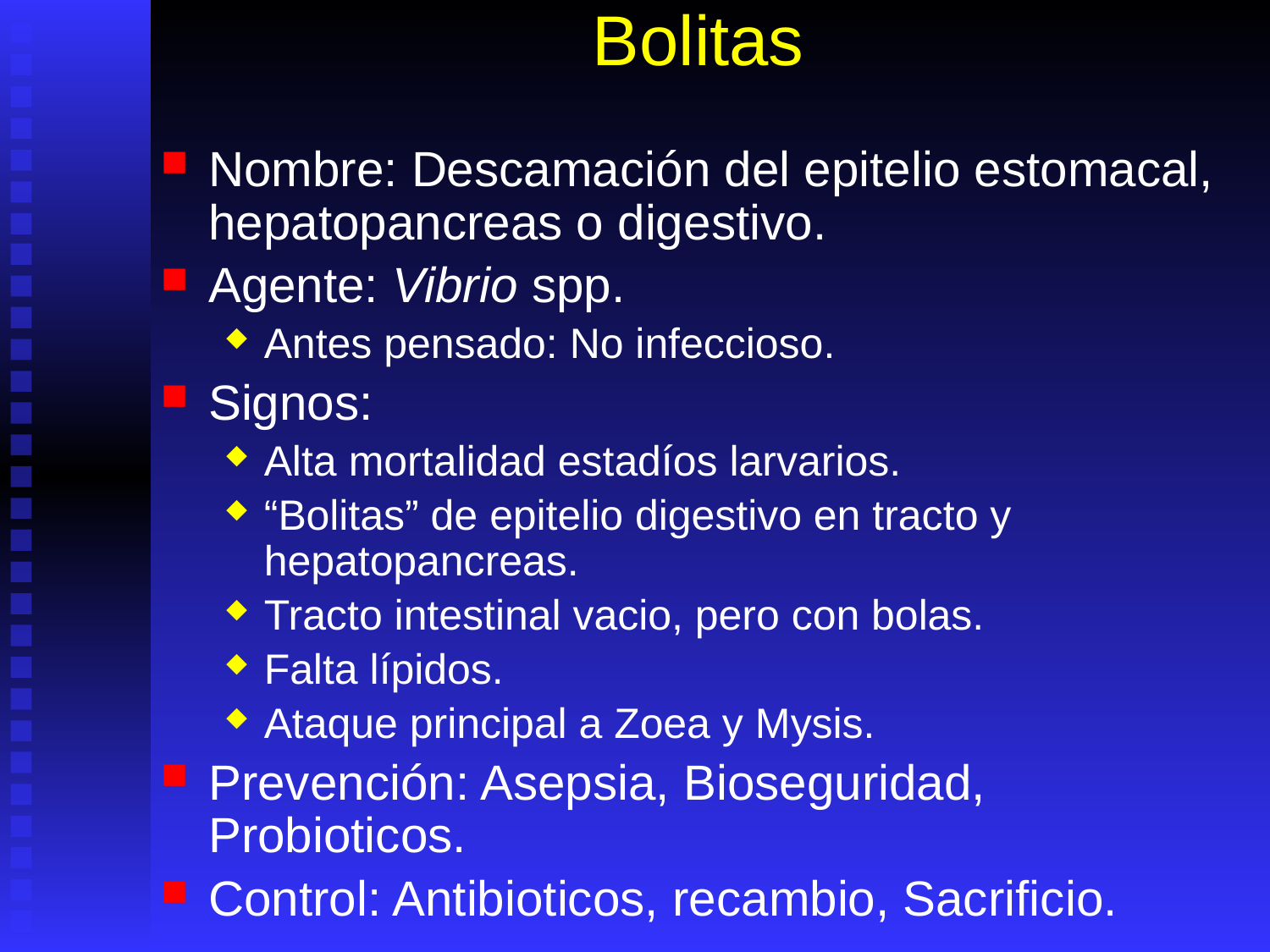

# Bolitas
Nombre: Descamación del epitelio estomacal, hepatopancreas o digestivo.
Agente: Vibrio spp.
Antes pensado: No infeccioso.
Signos:
Alta mortalidad estadíos larvarios.
“Bolitas” de epitelio digestivo en tracto y hepatopancreas.
Tracto intestinal vacio, pero con bolas.
Falta lípidos.
Ataque principal a Zoea y Mysis.
Prevención: Asepsia, Bioseguridad, Probioticos.
Control: Antibioticos, recambio, Sacrificio.